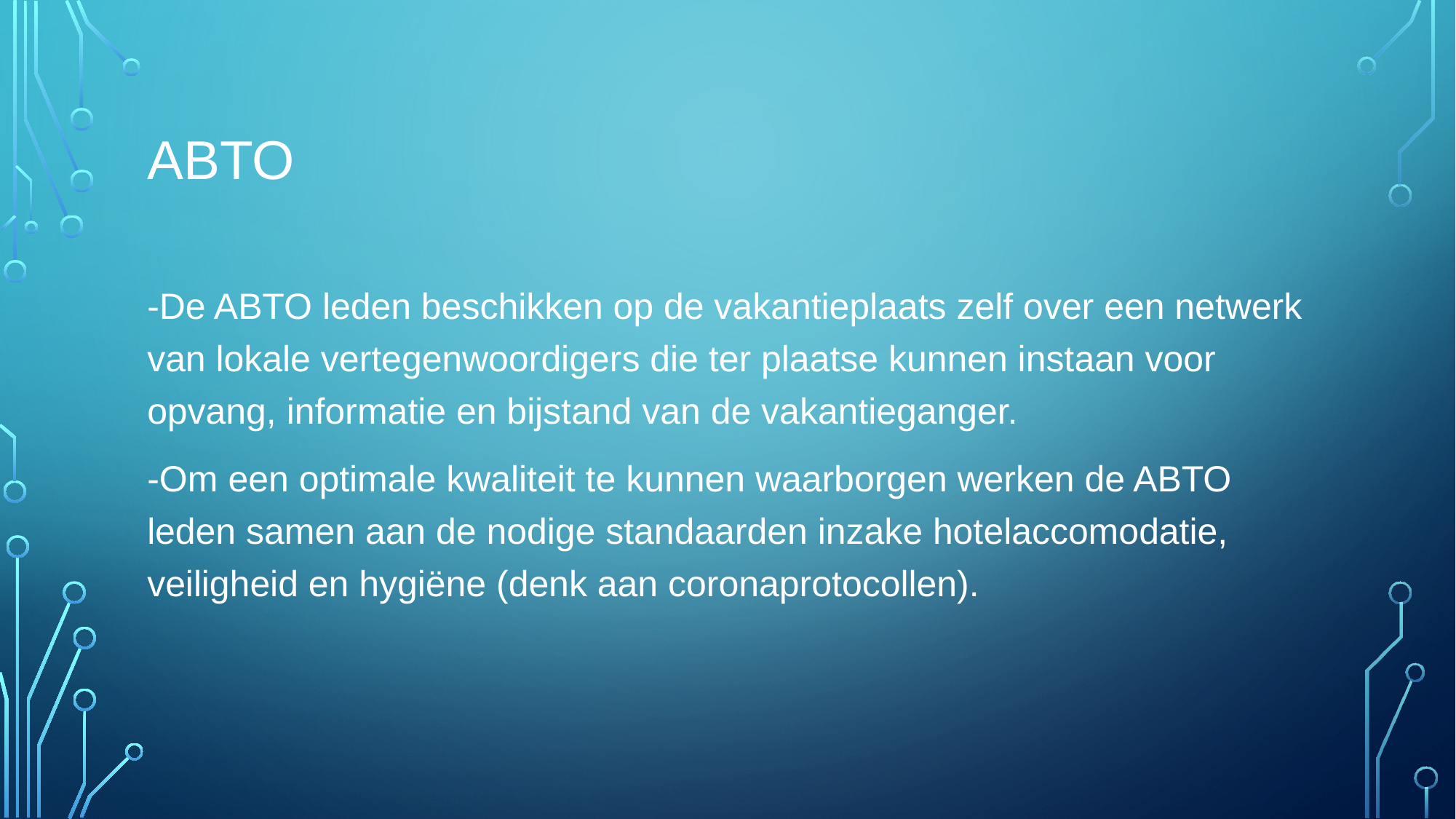

# ABTO
-De ABTO leden beschikken op de vakantieplaats zelf over een netwerk van lokale vertegenwoordigers die ter plaatse kunnen instaan voor opvang, informatie en bijstand van de vakantieganger.
-Om een optimale kwaliteit te kunnen waarborgen werken de ABTO leden samen aan de nodige standaarden inzake hotelaccomodatie, veiligheid en hygiëne (denk aan coronaprotocollen).